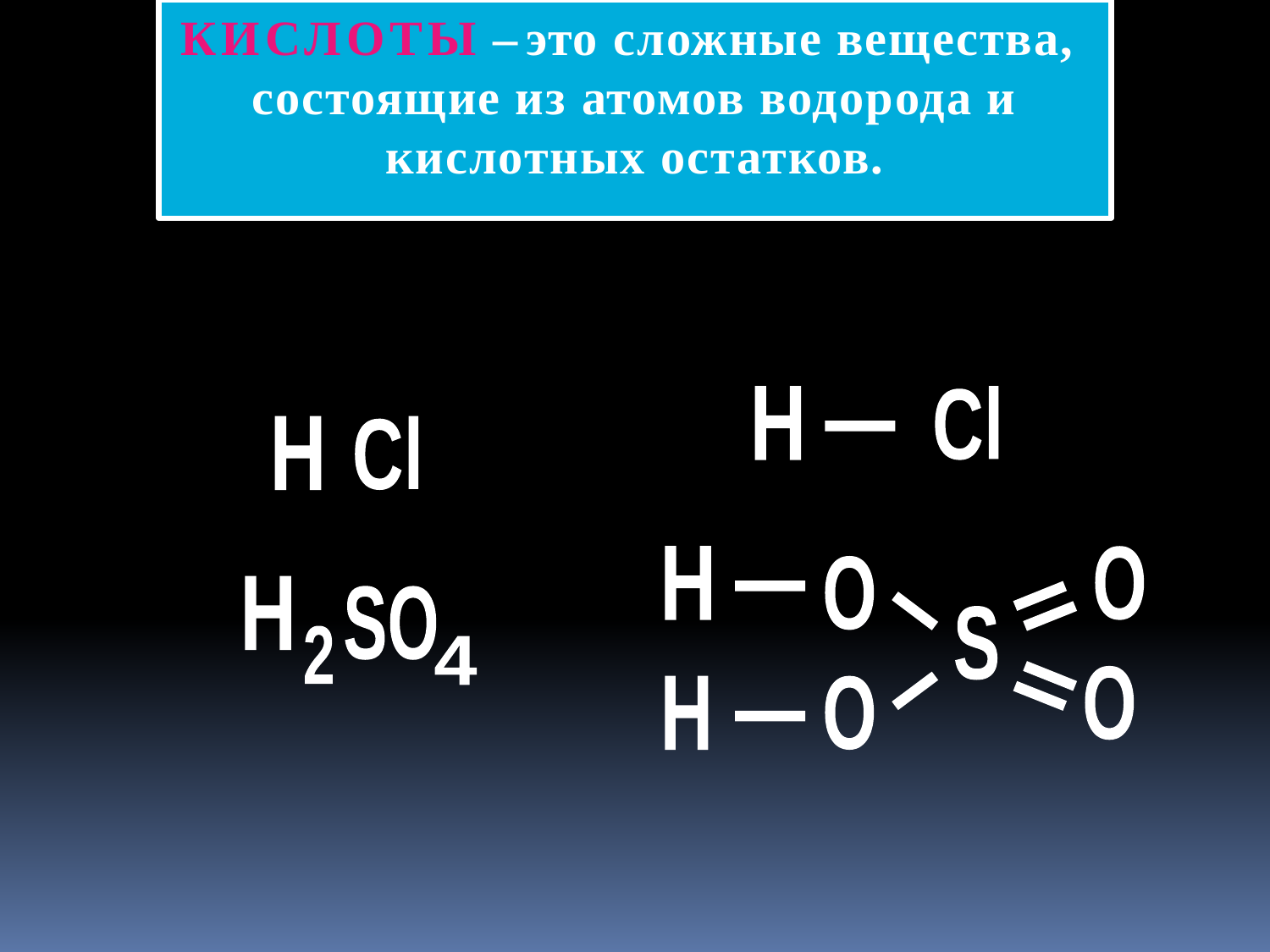

КИСЛОТЫ – это сложные вещества,
состоящие из атомов водорода и кислотных остатков.

H
Cl
H
Cl

H
O
O
H
SO

S

2
4

O
H
O